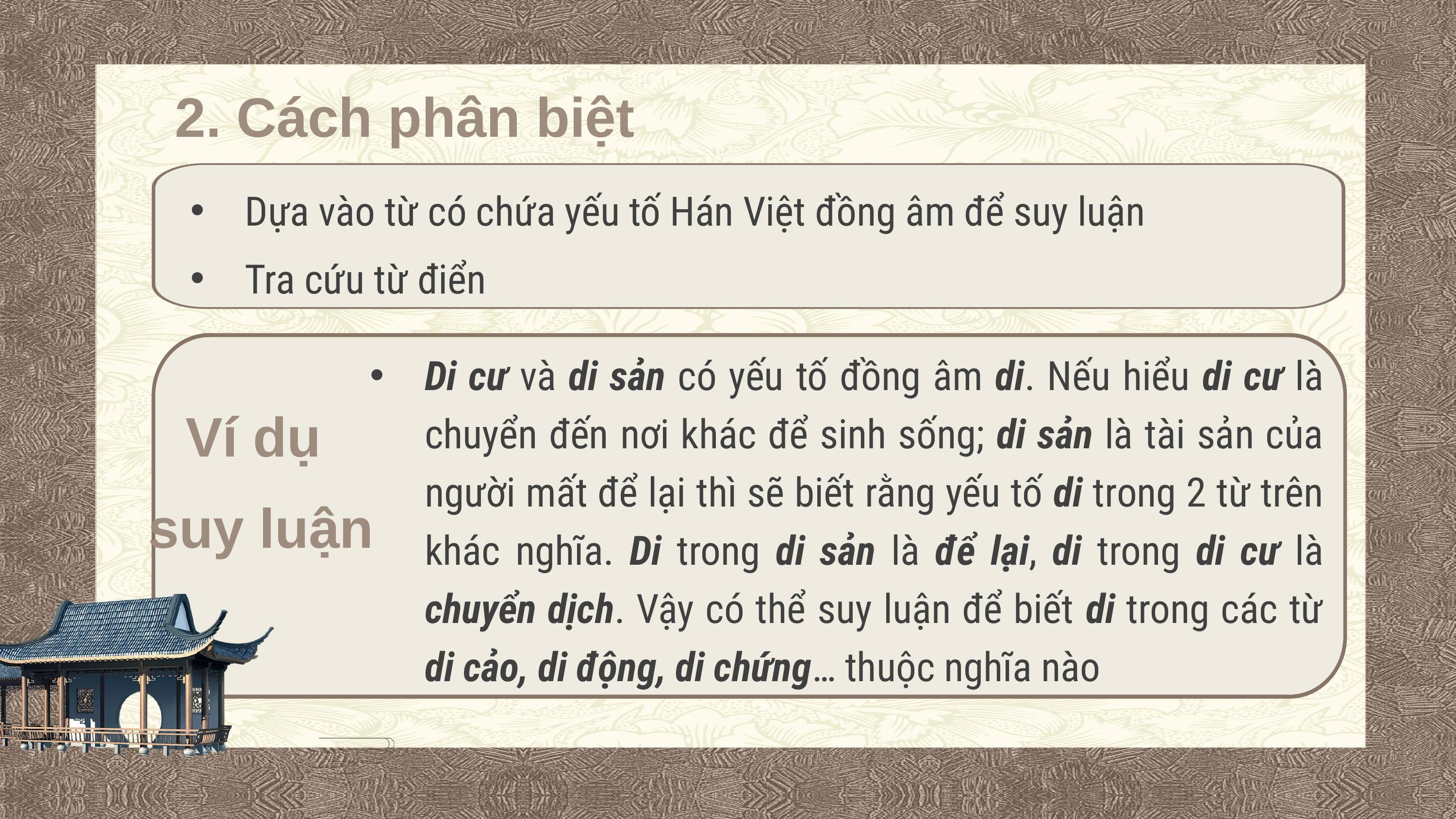

2. Cách phân biệt

Dựa vào từ có chứa yếu tố Hán Việt đồng âm để suy luận
Tra cứu từ điển

Di cư và di sản có yếu tố đồng âm di. Nếu hiểu di cư là chuyển đến nơi khác để sinh sống; di sản là tài sản của người mất để lại thì sẽ biết rằng yếu tố di trong 2 từ trên khác nghĩa. Di trong di sản là để lại, di trong di cư là chuyển dịch. Vậy có thể suy luận để biết di trong các từ di cảo, di động, di chứng… thuộc nghĩa nào
Ví dụ
suy luận